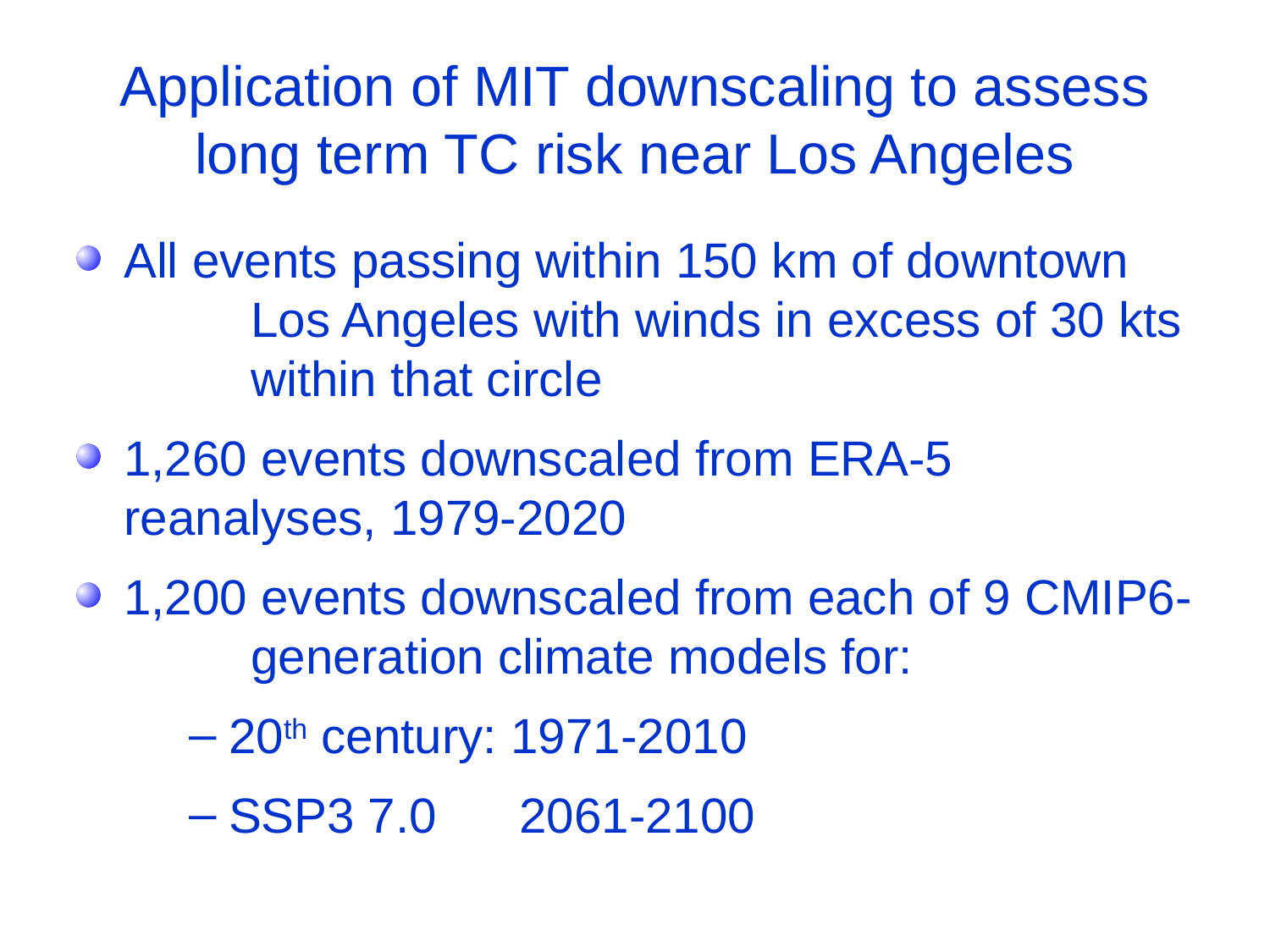

# Application of MIT downscaling to assess long term TC risk near Los Angeles
All events passing within 150 km of downtown 	Los Angeles with winds in excess of 30 kts 	within that circle
1,260 events downscaled from ERA-5 	reanalyses, 1979-2020
1,200 events downscaled from each of 9 CMIP6-	generation climate models for:
20th century: 1971-2010
SSP3 7.0      2061-2100